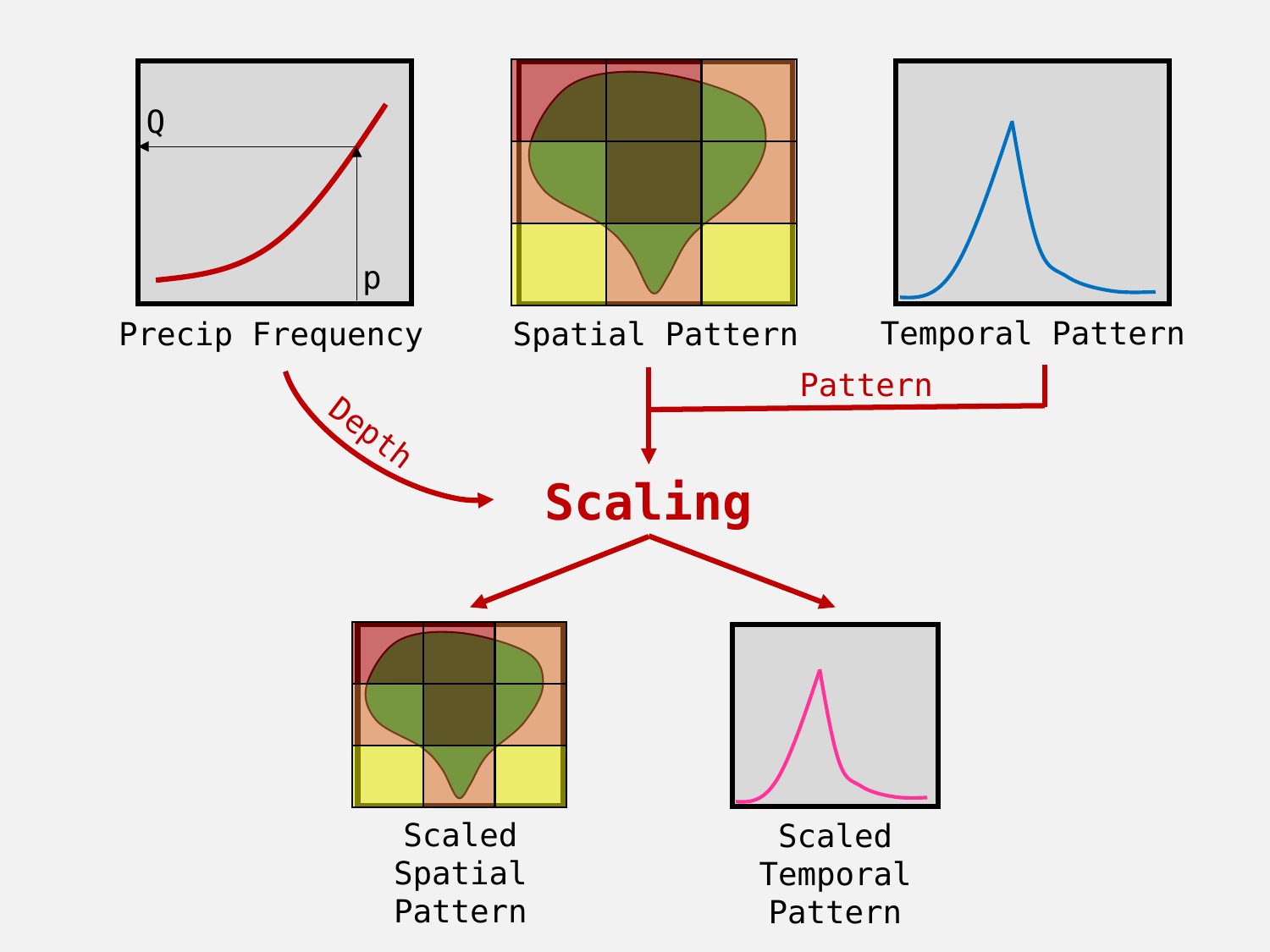

Spatial Pattern

Q

p
Precip Frequency

Temporal Pattern

Pattern
Depth
Scaling

Scaled Spatial Pattern

Scaled Temporal Pattern